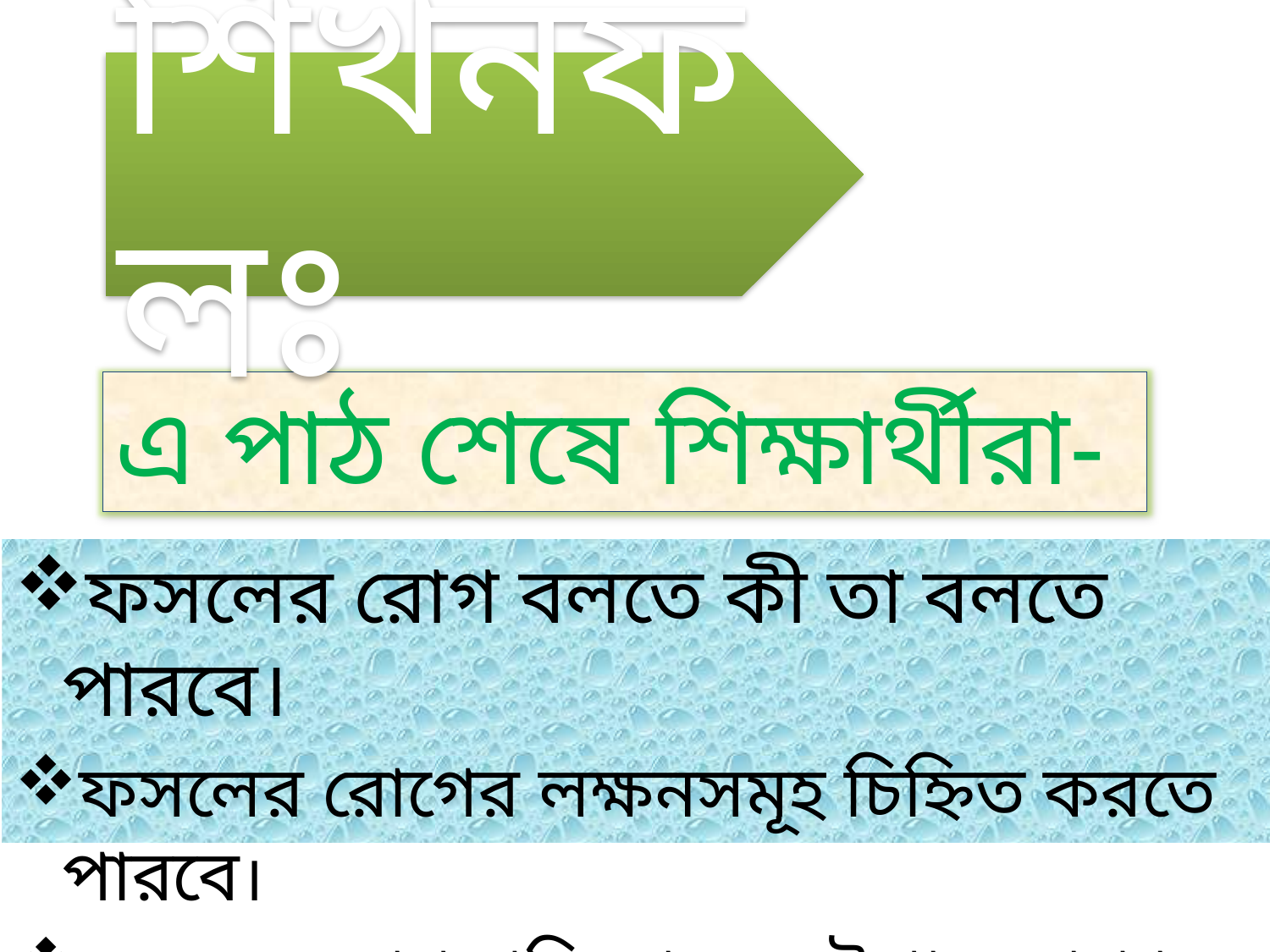

শিখনফলঃ
এ পাঠ শেষে শিক্ষার্থীরা-
ফসলের রোগ বলতে কী তা বলতে  পারবে।
ফসলের রোগের লক্ষনসমূহ চিহ্নিত করতে পারবে।
ফসলের রোগ প্রতিরোধের  উপায় ব্যাখ্যা  করতে পারবে।